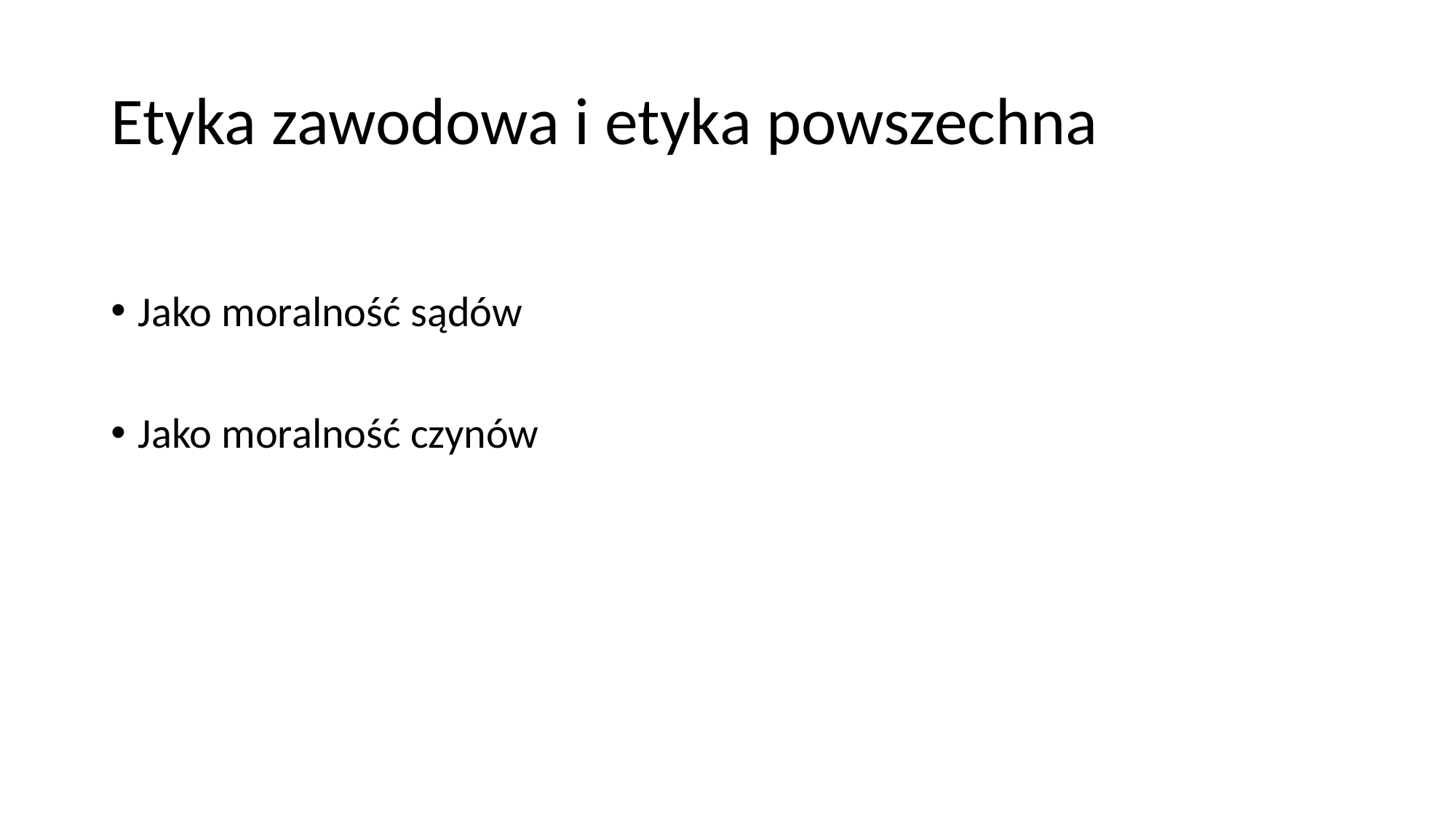

# Etyka zawodowa i etyka powszechna

Jako moralność sądów

Jako moralność czynów